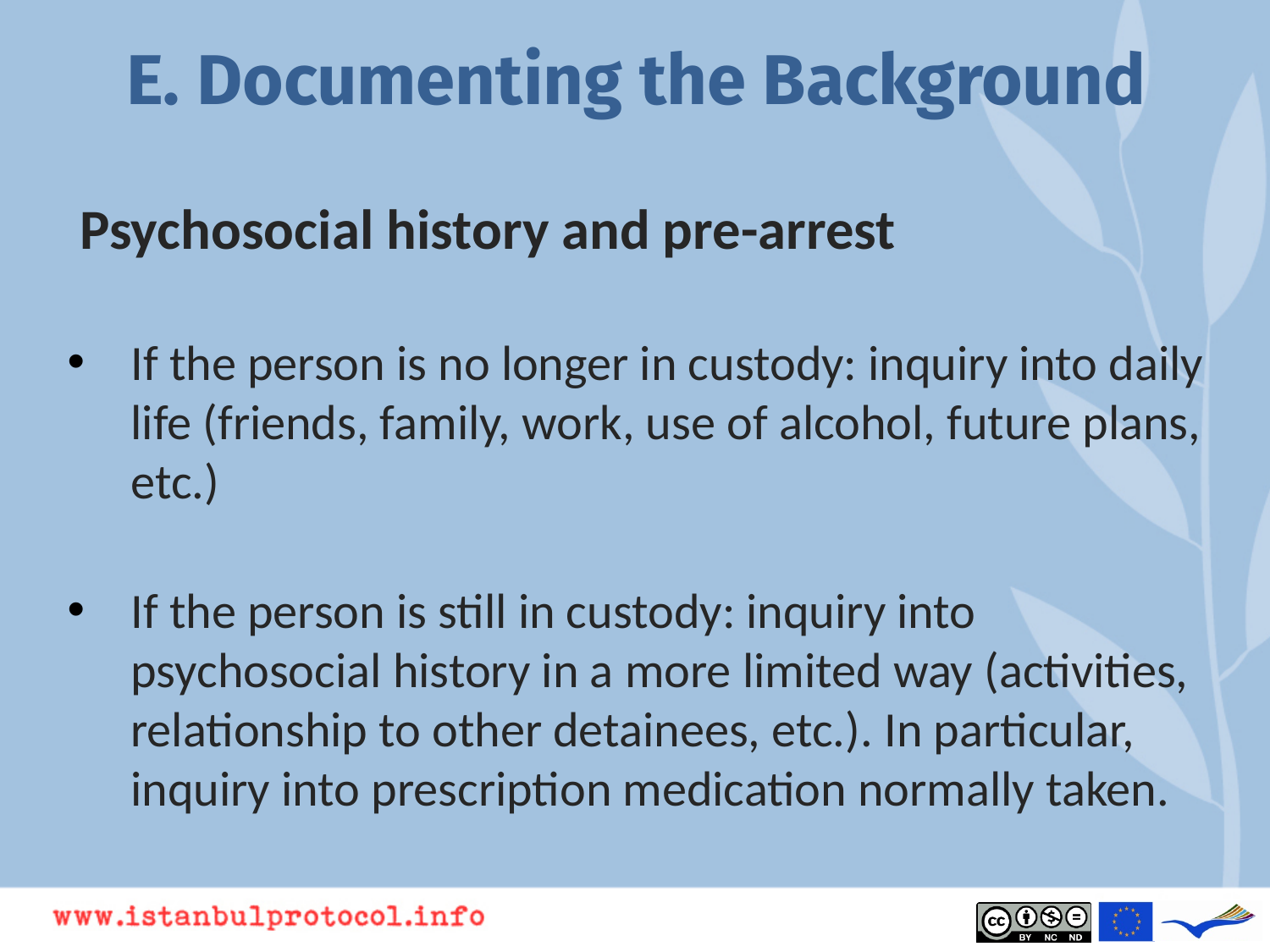

# E. Documenting the Background
 Psychosocial history and pre-arrest

If the person is no longer in custody: inquiry into daily life (friends, family, work, use of alcohol, future plans, etc.)

If the person is still in custody: inquiry into psychosocial history in a more limited way (activities, relationship to other detainees, etc.). In particular, inquiry into prescription medication normally taken.